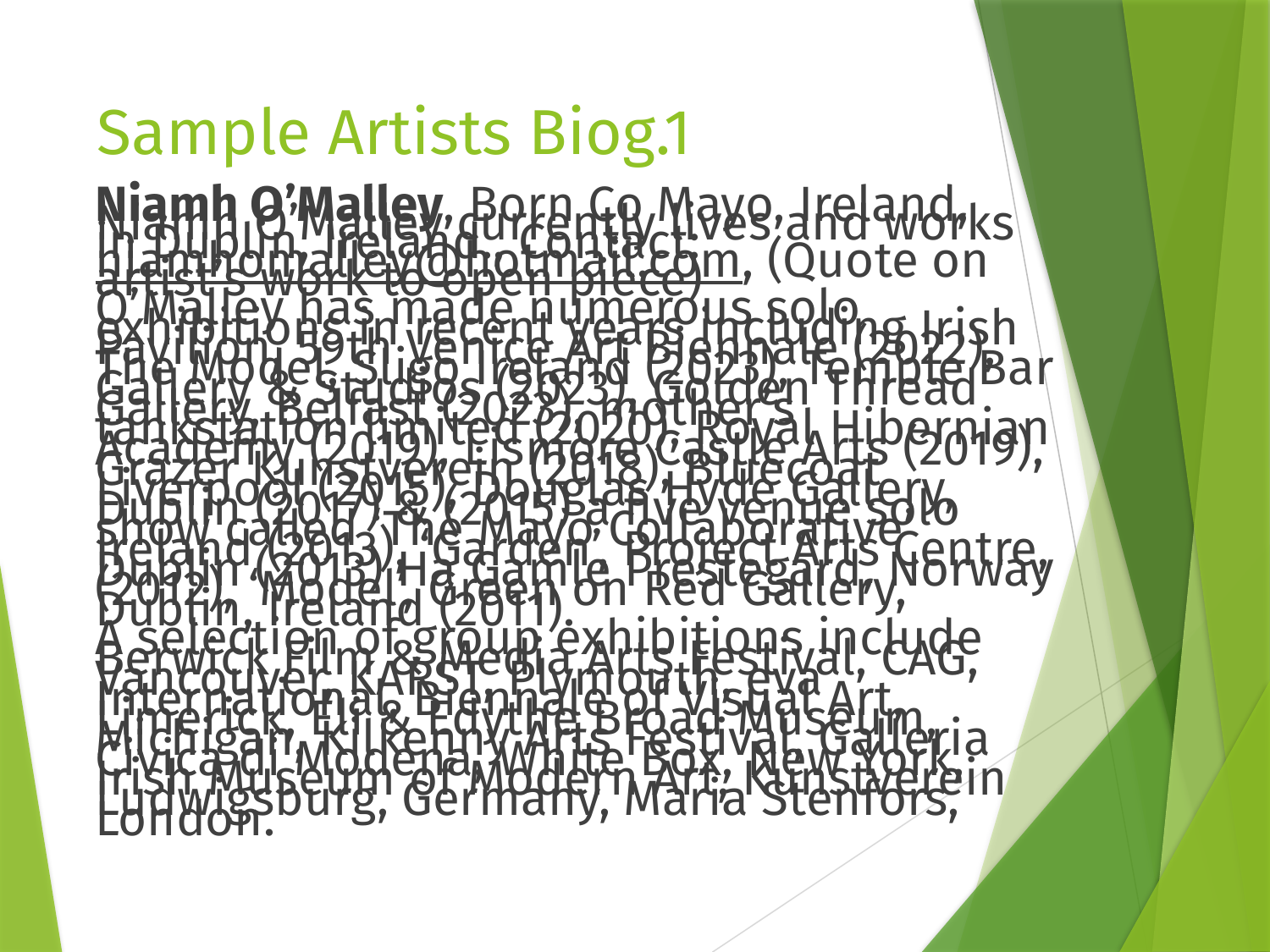

# Sample Artists Biog.1
Niamh O’Malley, Born Co Mayo, Ireland, Niamh O’Malley currently lives and works in Dublin, Ireland., Contact: niamhomalley@hotmail.com, (Quote on artist’s work to open piece)
O’Malley has made numerous solo exhibitions in recent years including Irish Pavilion, 59th Venice Art Biennale (2022), The Model, Sligo Ireland (2023), Temple Bar Gallery & Studios (2023), Golden Thread Gallery, Belfast (2023), mother’s tankstation limited (2020), Royal Hibernian Academy (2019), Lismore Castle Arts (2019), Grazer Kunstverein (2018), Bluecoat Liverpool (2015), Douglas Hyde Gallery, Dublin (2017) & (2015) a five venue solo show called ‘The Mayo Collaborative’ Ireland (2013), ‘Garden’, Project Arts Centre, Dublin (2013) Ha Gamle Prestegard, Norway (2012), ‘Model’, Green on Red Gallery, Dublin, Ireland (2011).
A selection of group exhibitions include Berwick Film & Media Arts Festival, CAG, Vancouver, KARST, Plymouth, eva International, Biennale of Visual Art, Limerick, Eli & Edythe Broad Museum, Michigan, Kilkenny Arts Festival, Galleria Civica di Modena, White Box, New York, Irish Museum of Modern Art, Kunstverein Ludwigsburg, Germany, Maria Stenfors, London.